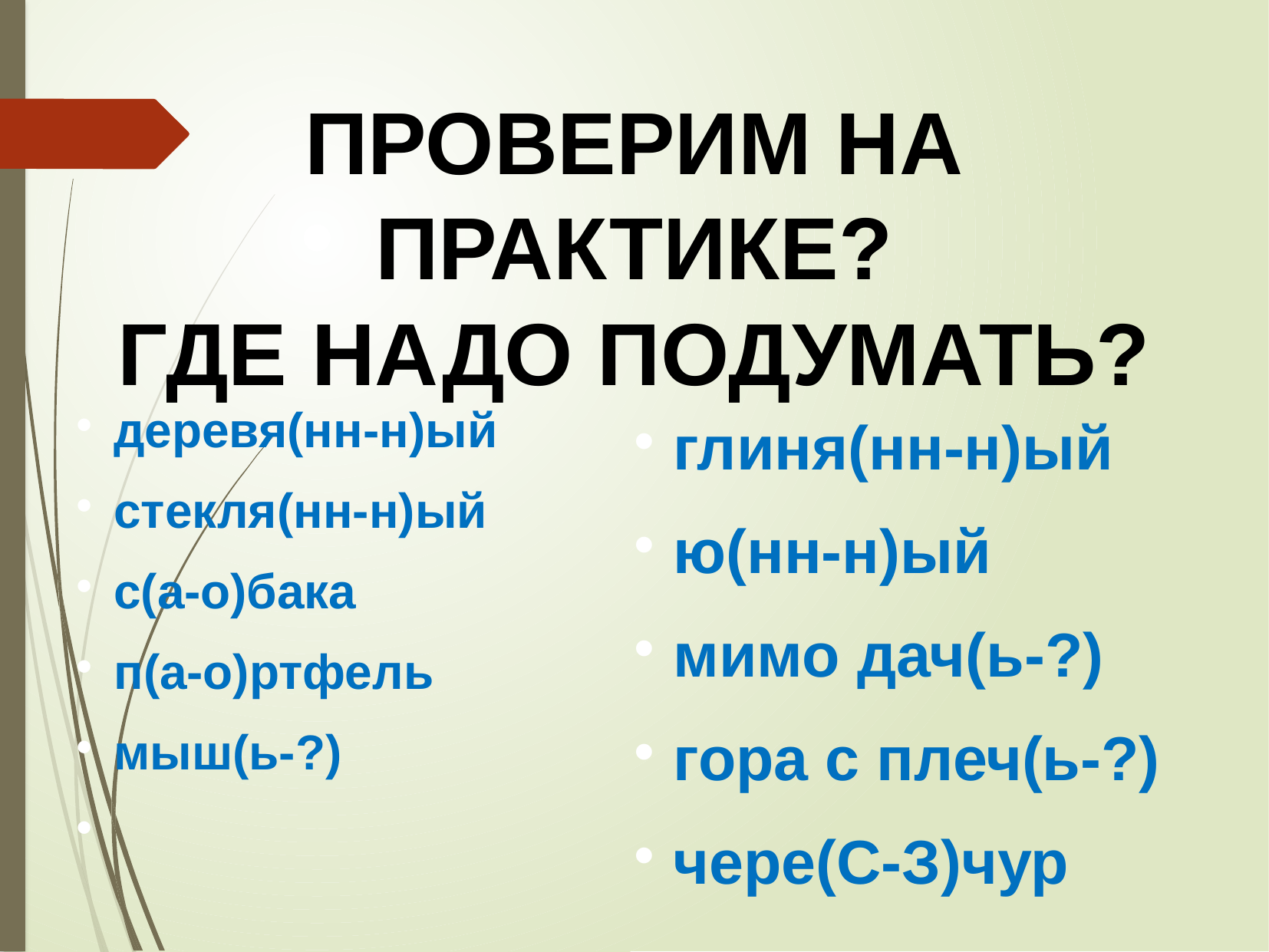

ПРОВЕРИМ НА ПРАКТИКЕ?
ГДЕ НАДО ПОДУМАТЬ?
деревя(нн-н)ый
стекля(нн-н)ый
с(а-о)бака
п(а-о)ртфель
мыш(ь-?)

глиня(нн-н)ый
ю(нн-н)ый
мимо дач(ь-?)
гора с плеч(ь-?)
чере(С-З)чур